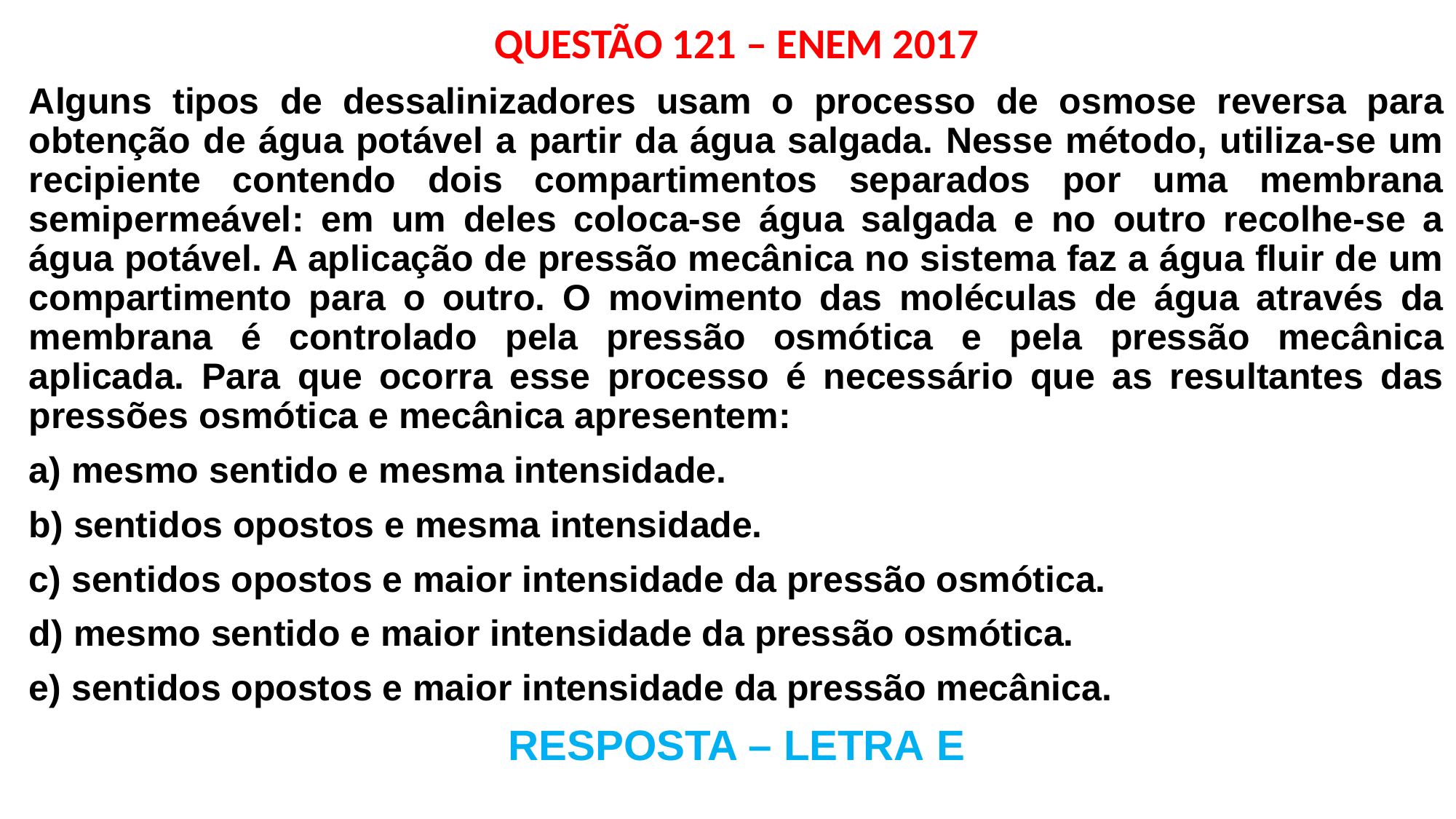

QUESTÃO 121 – ENEM 2017
Alguns tipos de dessalinizadores usam o processo de osmose reversa para obtenção de água potável a partir da água salgada. Nesse método, utiliza-se um recipiente contendo dois compartimentos separados por uma membrana semipermeável: em um deles coloca-se água salgada e no outro recolhe-se a água potável. A aplicação de pressão mecânica no sistema faz a água fluir de um compartimento para o outro. O movimento das moléculas de água através da membrana é controlado pela pressão osmótica e pela pressão mecânica aplicada. Para que ocorra esse processo é necessário que as resultantes das pressões osmótica e mecânica apresentem:
a) mesmo sentido e mesma intensidade.
b) sentidos opostos e mesma intensidade.
c) sentidos opostos e maior intensidade da pressão osmótica.
d) mesmo sentido e maior intensidade da pressão osmótica.
e) sentidos opostos e maior intensidade da pressão mecânica.
RESPOSTA – LETRA E